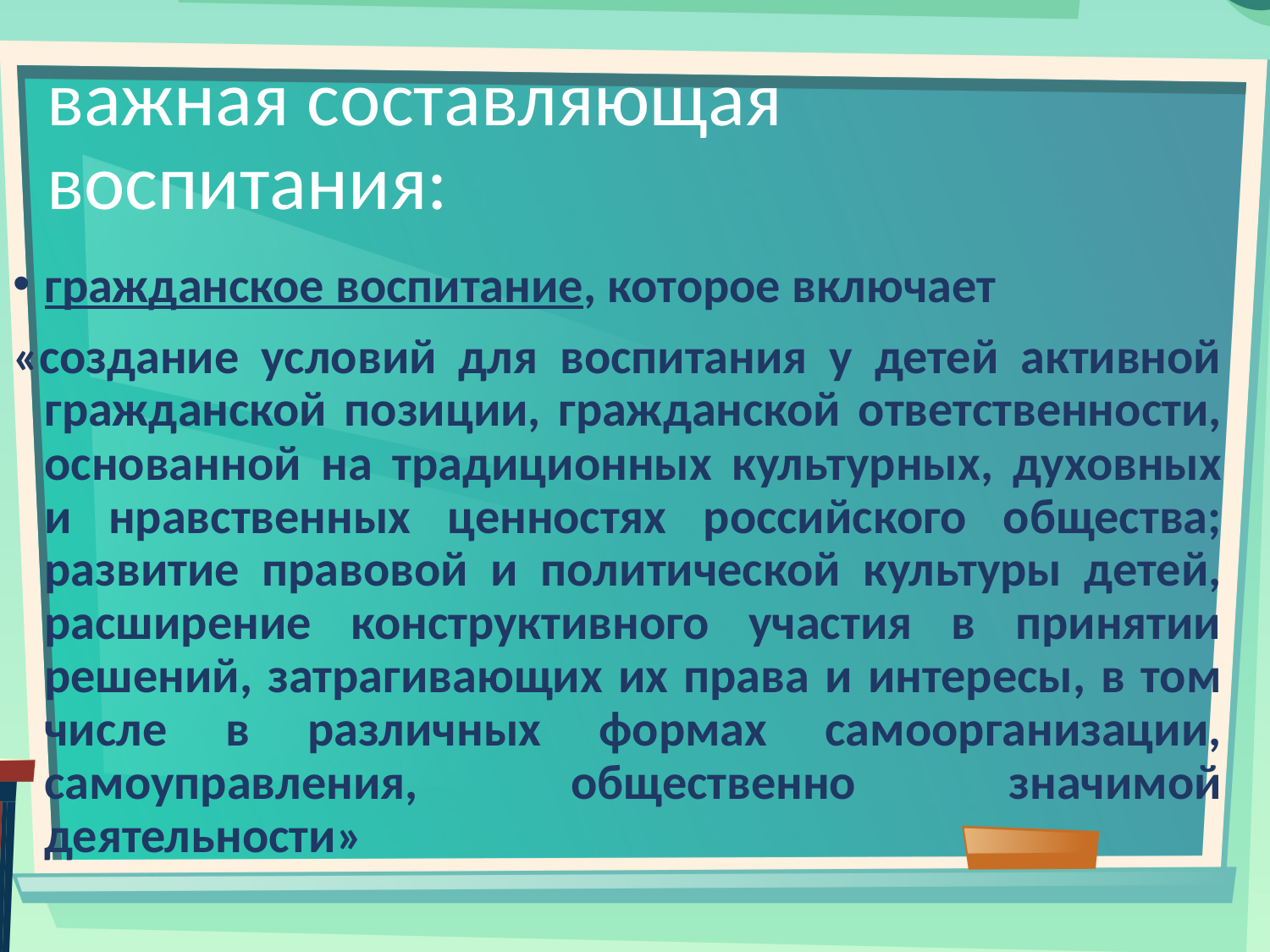

# важная составляющая воспитания:
гражданское воспитание, которое включает
«создание условий для воспитания у детей активной гражданской позиции, гражданской ответственности, основанной на традиционных культурных, духовных и нравственных ценностях российского общества; развитие правовой и политической культуры детей, расширение конструктивного участия в принятии решений, затрагивающих их права и интересы, в том числе в различных формах самоорганизации, самоуправления, общественно значимой деятельности»